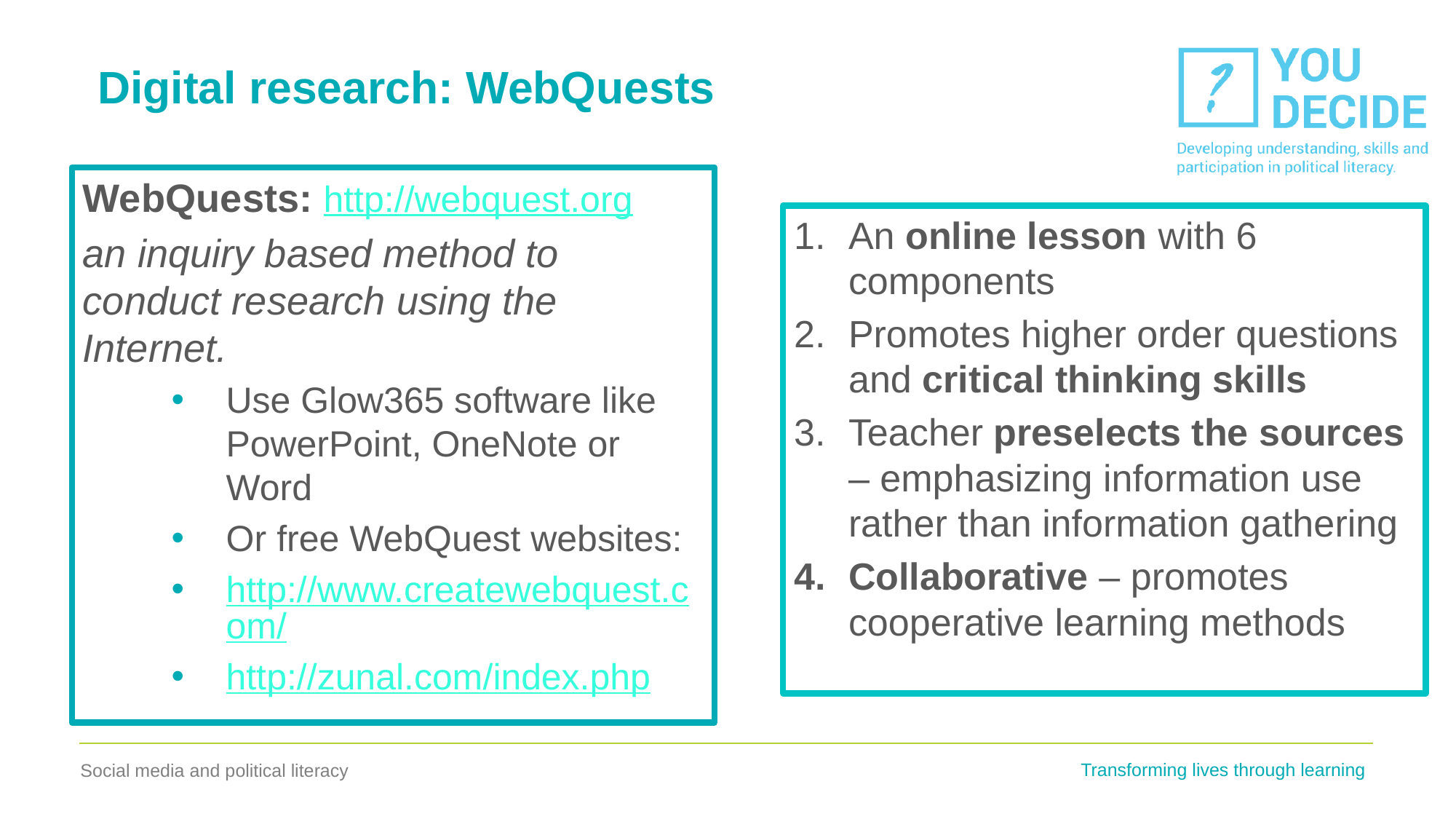

# Digital research: WebQuests
WebQuests: http://webquest.org
an inquiry based method to conduct research using the Internet.
Use Glow365 software like PowerPoint, OneNote or Word
Or free WebQuest websites:
http://www.createwebquest.com/
http://zunal.com/index.php

An online lesson with 6 components
Promotes higher order questions and critical thinking skills
Teacher preselects the sources – emphasizing information use rather than information gathering
Collaborative – promotes cooperative learning methods